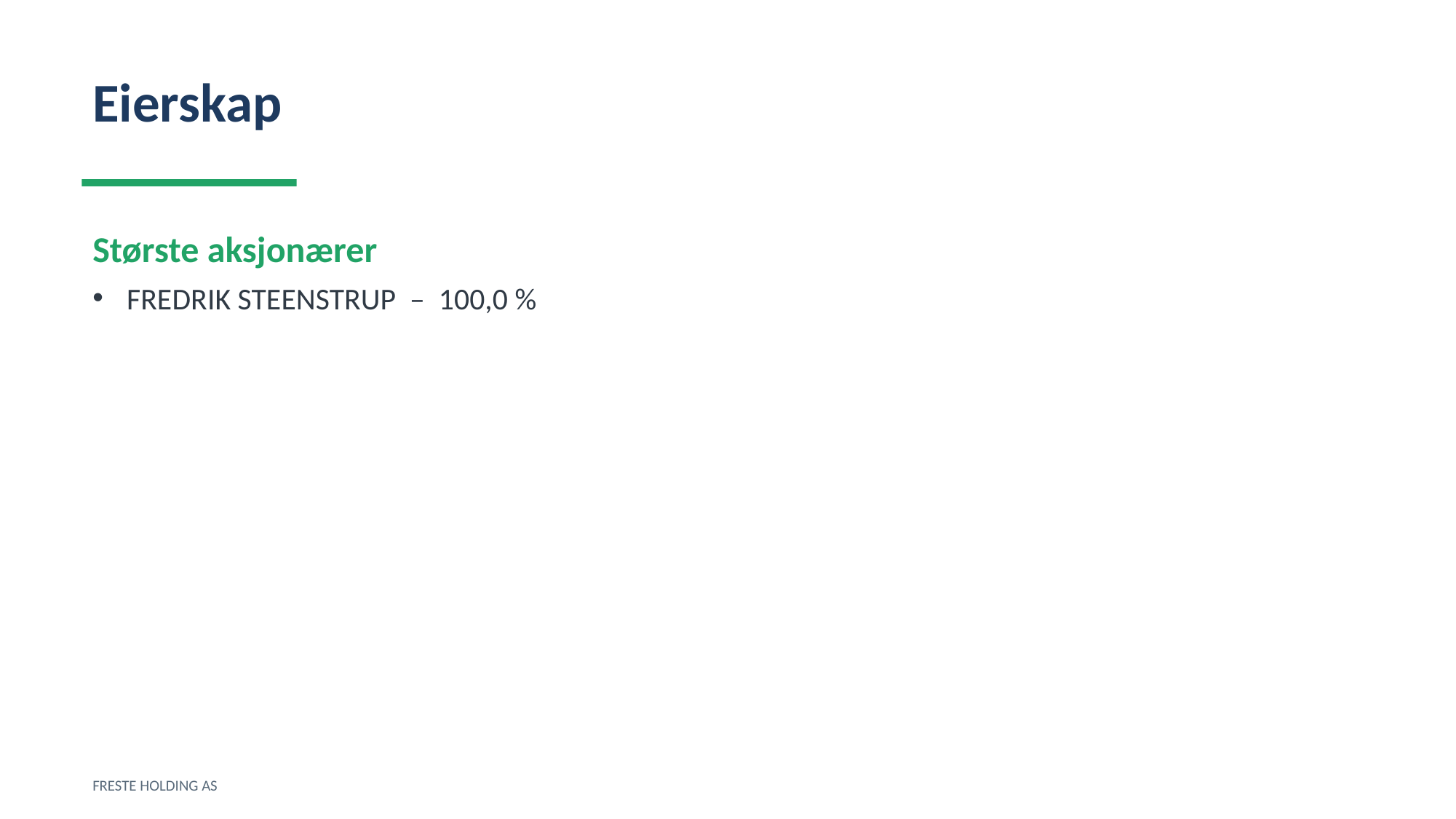

Eierskap

Største aksjonærer
FREDRIK STEENSTRUP  –  100,0 %
FRESTE HOLDING AS